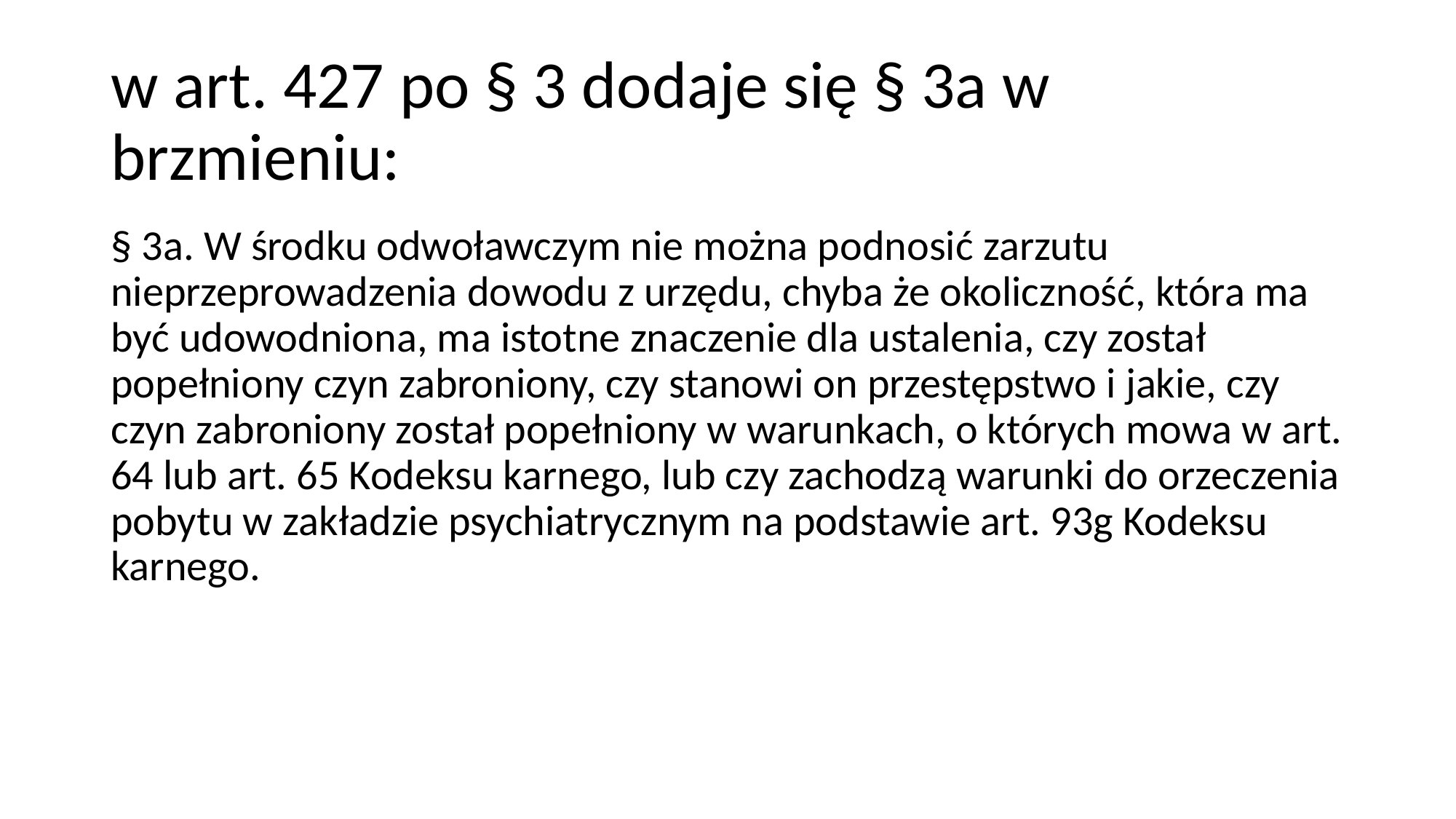

# w art. 427 po § 3 dodaje się § 3a w brzmieniu:
§ 3a. W środku odwoławczym nie można podnosić zarzutu nieprzeprowadzenia dowodu z urzędu, chyba że okoliczność, która ma być udowodniona, ma istotne znaczenie dla ustalenia, czy został popełniony czyn zabroniony, czy stanowi on przestępstwo i jakie, czy czyn zabroniony został popełniony w warunkach, o których mowa w art. 64 lub art. 65 Kodeksu karnego, lub czy zachodzą warunki do orzeczenia pobytu w zakładzie psychiatrycznym na podstawie art. 93g Kodeksu karnego.